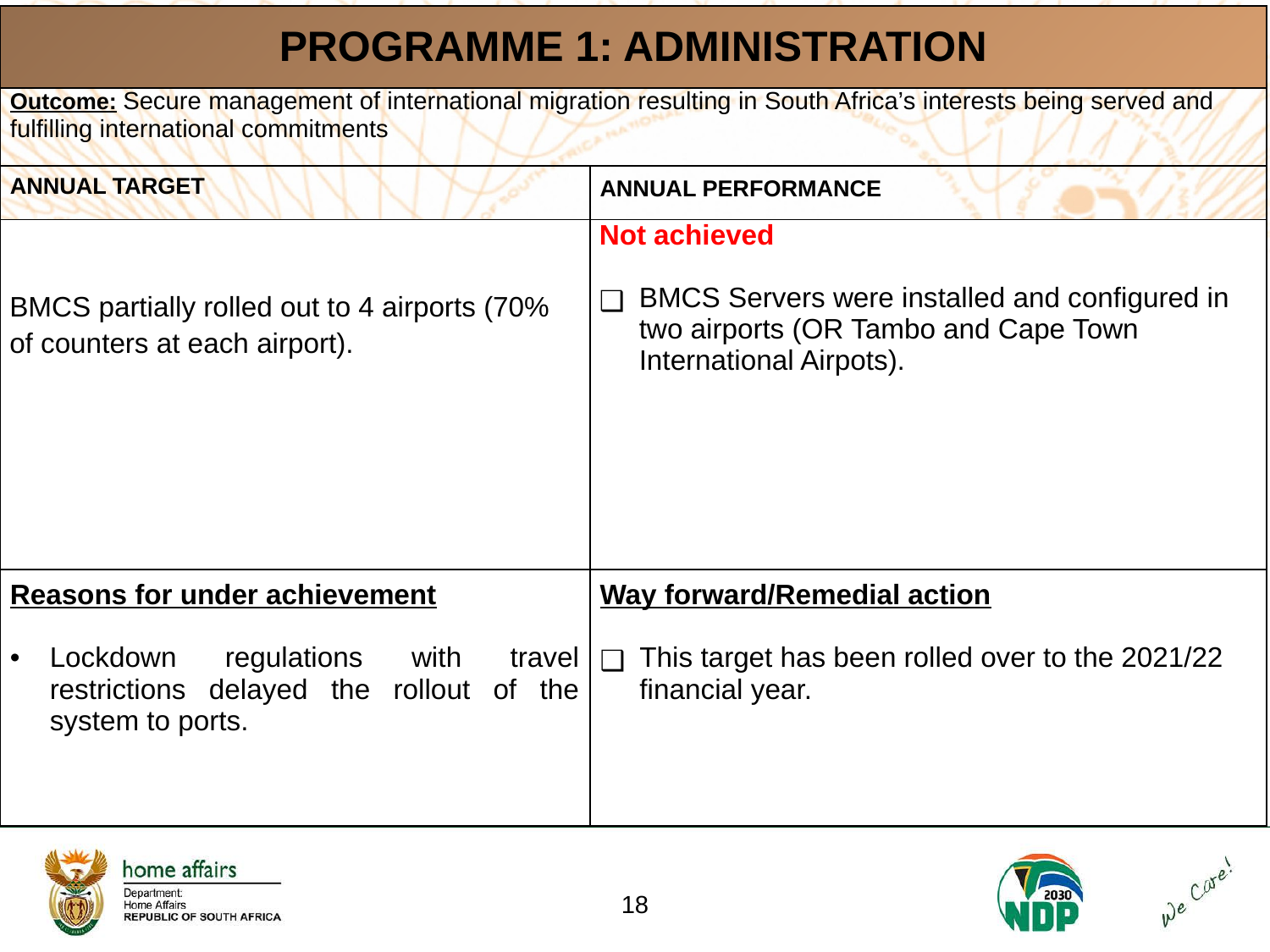

| PROGRAMME 1: ADMINISTRATION |
| --- |
| Outcome: Secure management of international migration resulting in South Africa’s interests being served and fulfilling international commitments |  |
| --- | --- |
| ANNUAL TARGET | ANNUAL PERFORMANCE |
| BMCS partially rolled out to 4 airports (70% of counters at each airport). | Not achieved   BMCS Servers were installed and configured in two airports (OR Tambo and Cape Town International Airpots). |
| Reasons for under achievement Lockdown regulations with travel restrictions delayed the rollout of the system to ports. | Way forward/Remedial action This target has been rolled over to the 2021/22 financial year. |

18